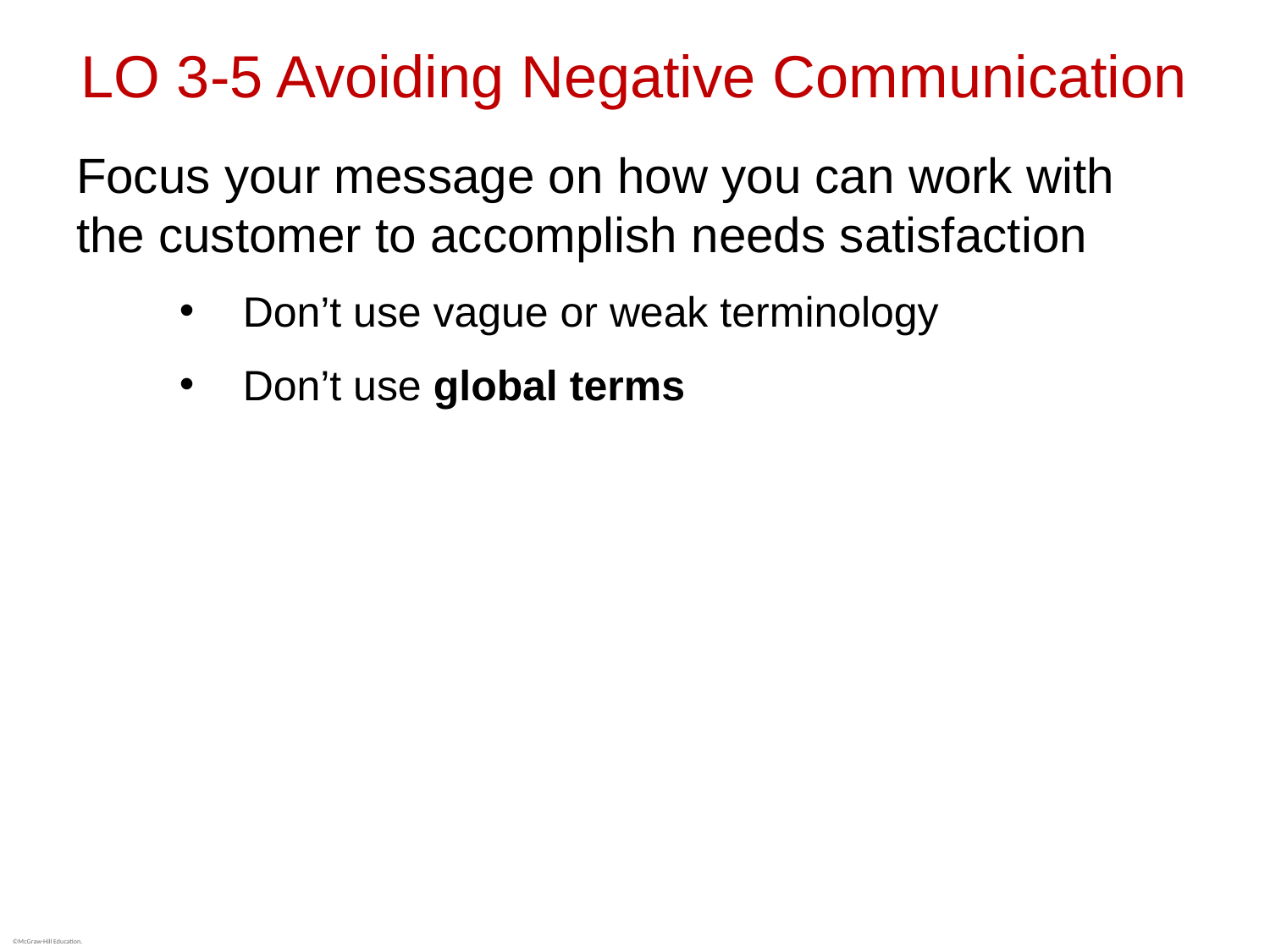

# LO 3-5 Avoiding Negative Communication
Focus your message on how you can work with the customer to accomplish needs satisfaction
Don’t use vague or weak terminology
Don’t use global terms